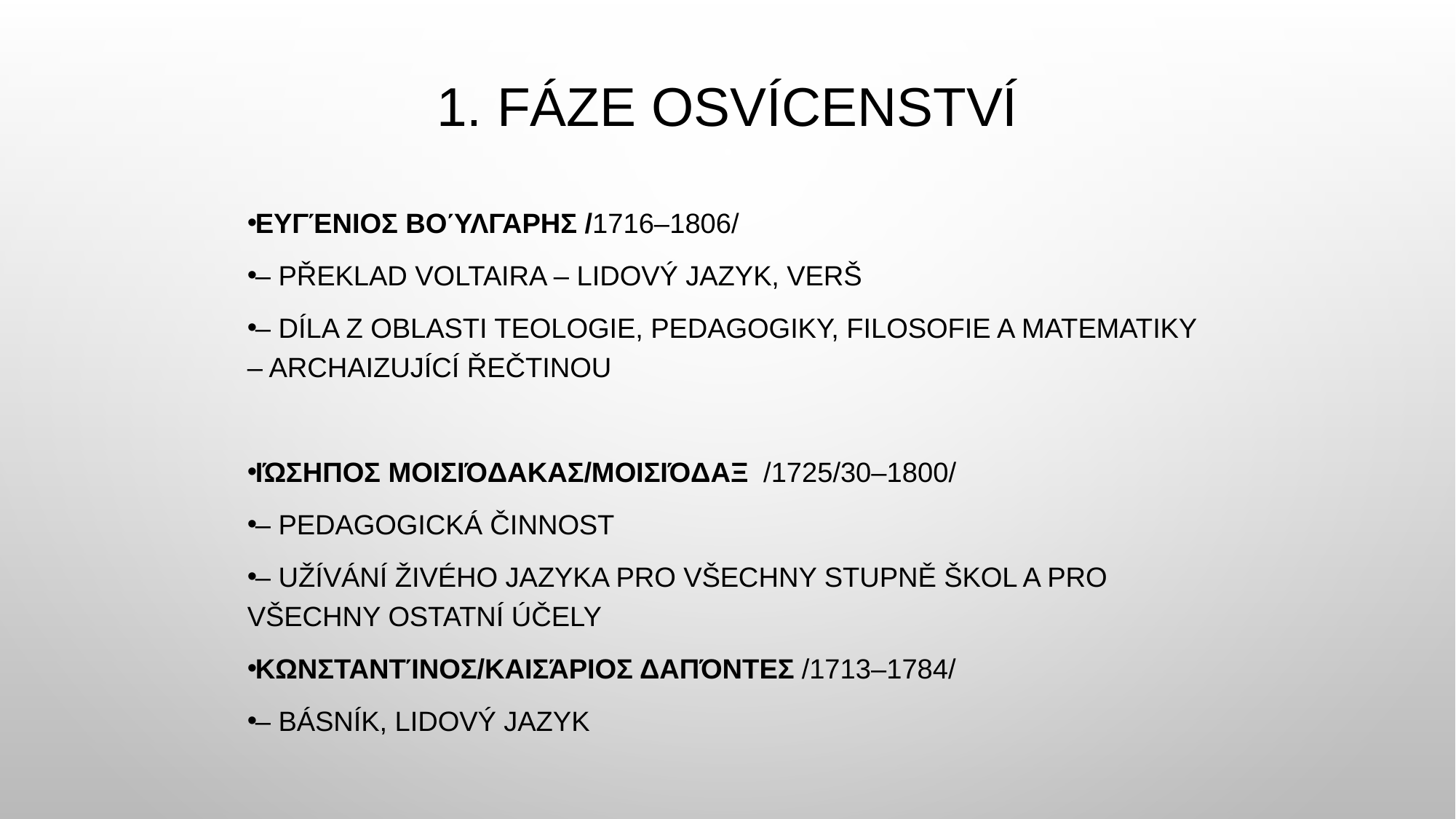

# 1. fáze osvícenství
Ευγένιος Βούλγαρης /1716–1806/
– překlad Voltaira – lidový jazyk, verš
– díla z oblasti teologie, pedagogiky, filosofie a matematiky – archaizující řečtinou

Ιώσηπος Μοισιόδακας/Μοισιόδαξ  /1725/30–1800/
– pedagogická činnost
– užívání živého jazyka pro všechny stupně škol a pro všechny ostatní účely
Κωνσταντίνος/Καισάριος Δαπόντες /1713–1784/
– básník, lidový jazyk